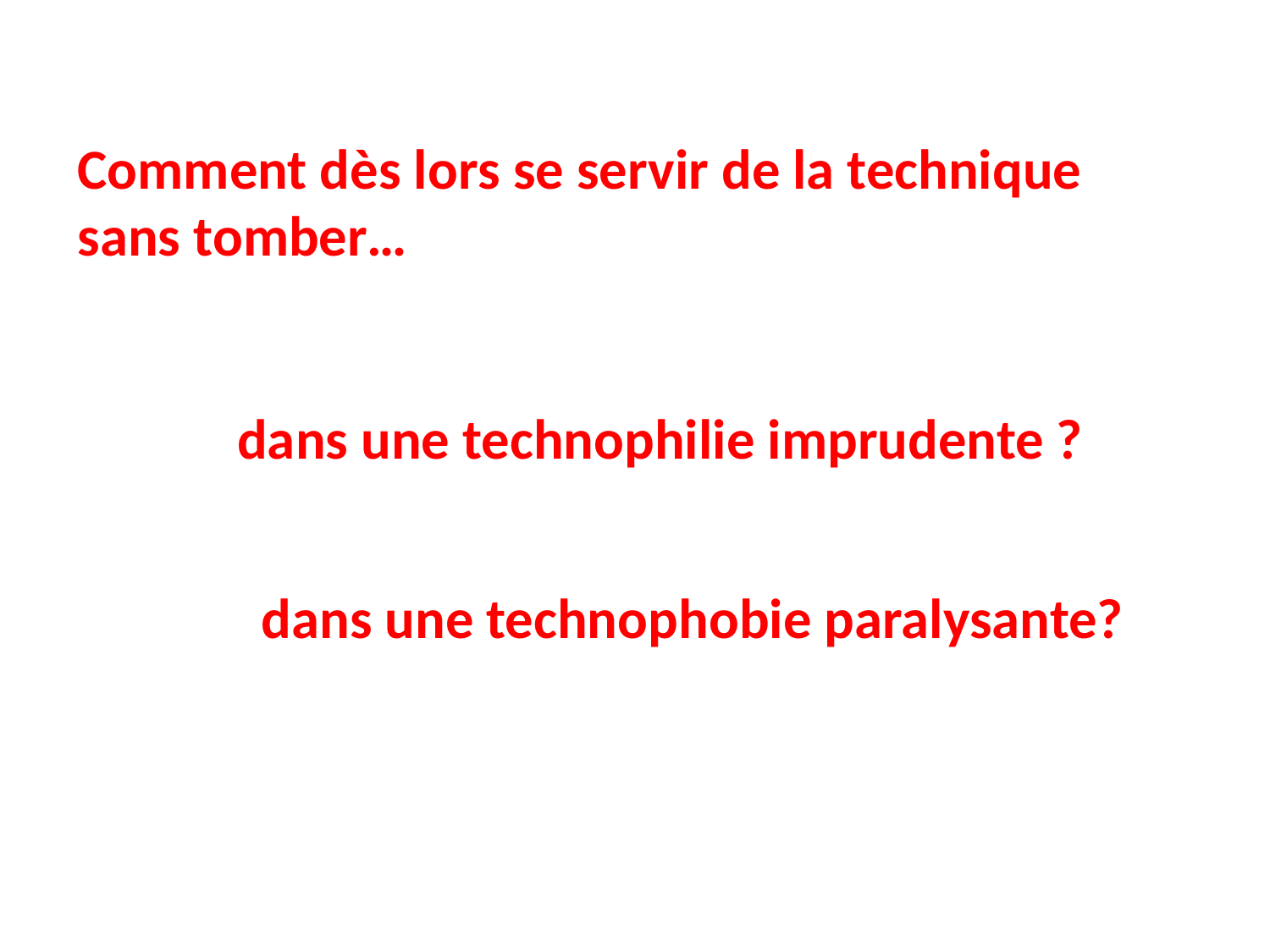

Comment dès lors se servir de la technique sans tomber…
dans une technophilie imprudente ?
dans une technophobie paralysante?